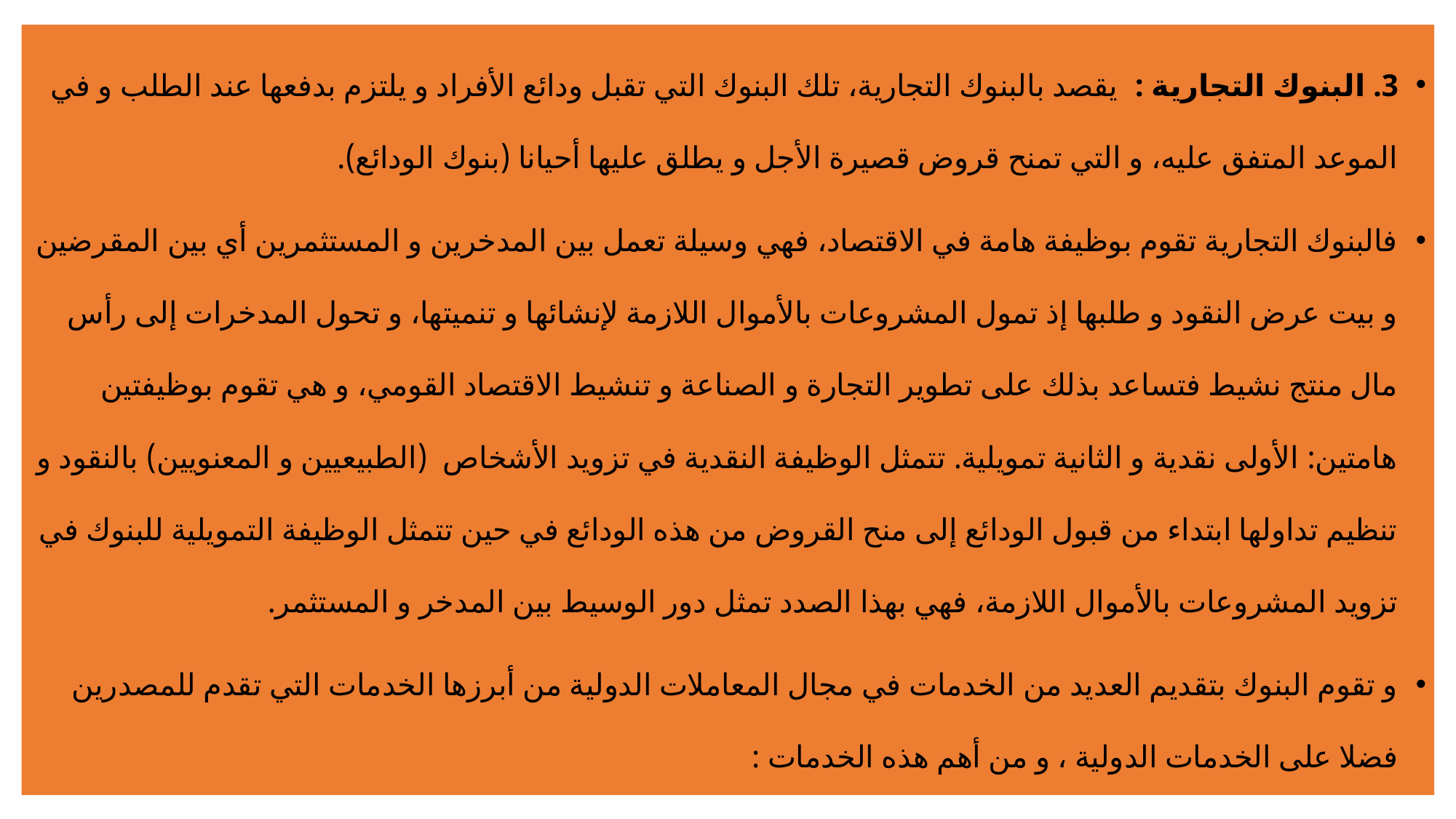

3. البنوك التجارية :  يقصد بالبنوك التجارية، تلك البنوك التي تقبل ودائع الأفراد و يلتزم بدفعها عند الطلب و في الموعد المتفق عليه، و التي تمنح قروض قصيرة الأجل و يطلق عليها أحيانا (بنوك الودائع).
فالبنوك التجارية تقوم بوظيفة هامة في الاقتصاد، فهي وسيلة تعمل بين المدخرين و المستثمرين أي بين المقرضين و بيت عرض النقود و طلبها إذ تمول المشروعات بالأموال اللازمة لإنشائها و تنميتها، و تحول المدخرات إلى رأس مال منتج نشيط فتساعد بذلك على تطوير التجارة و الصناعة و تنشيط الاقتصاد القومي، و هي تقوم بوظيفتين هامتين: الأولى نقدية و الثانية تمويلية. تتمثل الوظيفة النقدية في تزويد الأشخاص  (الطبيعيين و المعنويين) بالنقود و تنظيم تداولها ابتداء من قبول الودائع إلى منح القروض من هذه الودائع في حين تتمثل الوظيفة التمويلية للبنوك في تزويد المشروعات بالأموال اللازمة، فهي بهذا الصدد تمثل دور الوسيط بين المدخر و المستثمر.
و تقوم البنوك بتقديم العديد من الخدمات في مجال المعاملات الدولية من أبرزها الخدمات التي تقدم للمصدرين فضلا على الخدمات الدولية ، و من أهم هذه الخدمات :